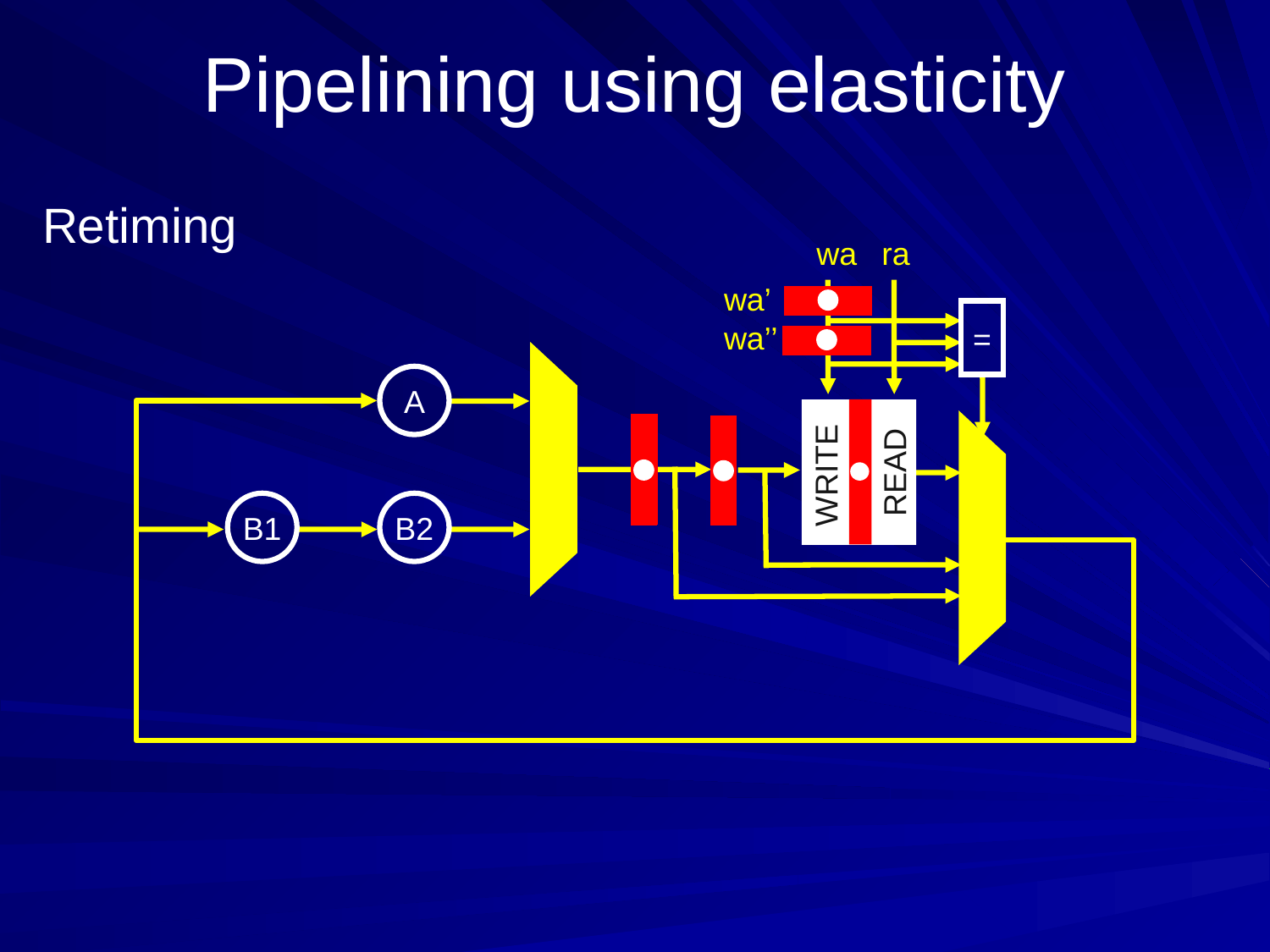

# Pipelining using elasticity
Retiming
wa
ra

wa’

=

wa’’

A

READ
WRITE

B1
B2